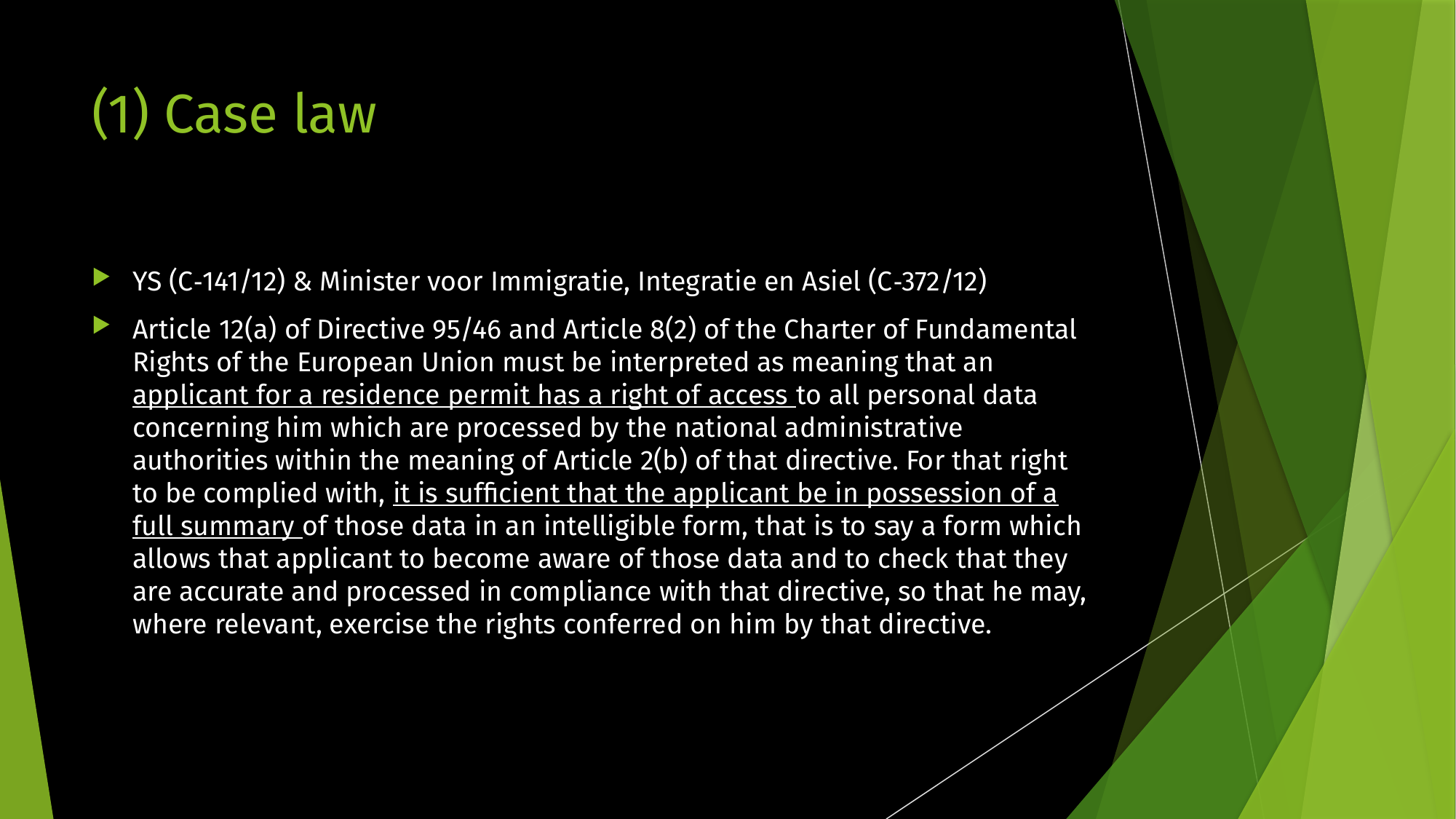

# (1) Case law
YS (C‑141/12) & Minister voor Immigratie, Integratie en Asiel (C‑372/12)
Article 12(a) of Directive 95/46 and Article 8(2) of the Charter of Fundamental Rights of the European Union must be interpreted as meaning that an applicant for a residence permit has a right of access to all personal data concerning him which are processed by the national administrative authorities within the meaning of Article 2(b) of that directive. For that right to be complied with, it is sufficient that the applicant be in possession of a full summary of those data in an intelligible form, that is to say a form which allows that applicant to become aware of those data and to check that they are accurate and processed in compliance with that directive, so that he may, where relevant, exercise the rights conferred on him by that directive.